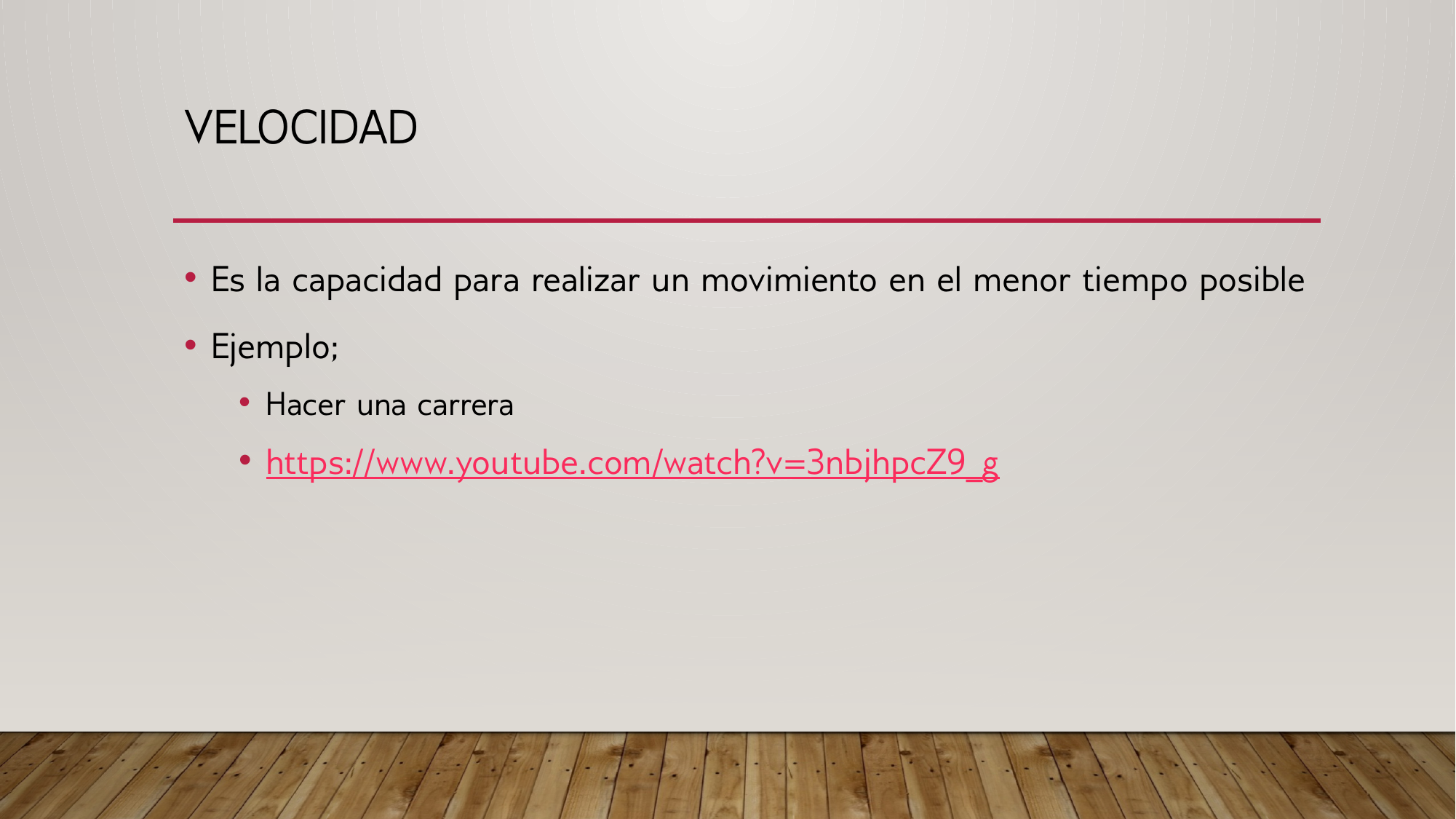

# VELOCIDAD
Es la capacidad para realizar un movimiento en el menor tiempo posible
Ejemplo;
Hacer una carrera
https://www.youtube.com/watch?v=3nbjhpcZ9_g